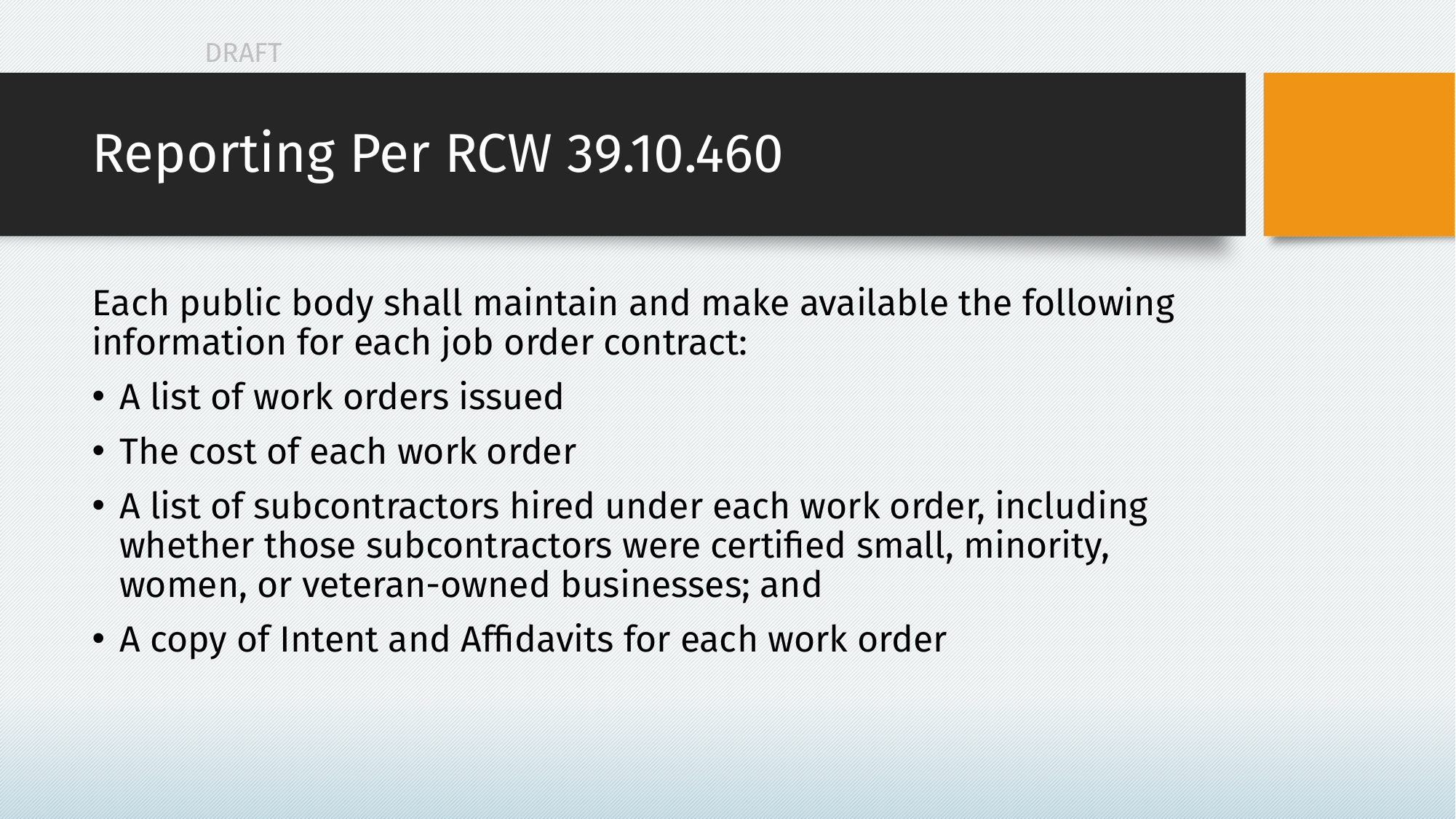

# Reporting Per RCW 39.10.460
Each public body shall maintain and make available the following information for each job order contract:
A list of work orders issued
The cost of each work order
A list of subcontractors hired under each work order, including whether those subcontractors were certified small, minority, women, or veteran-owned businesses; and
A copy of Intent and Affidavits for each work order